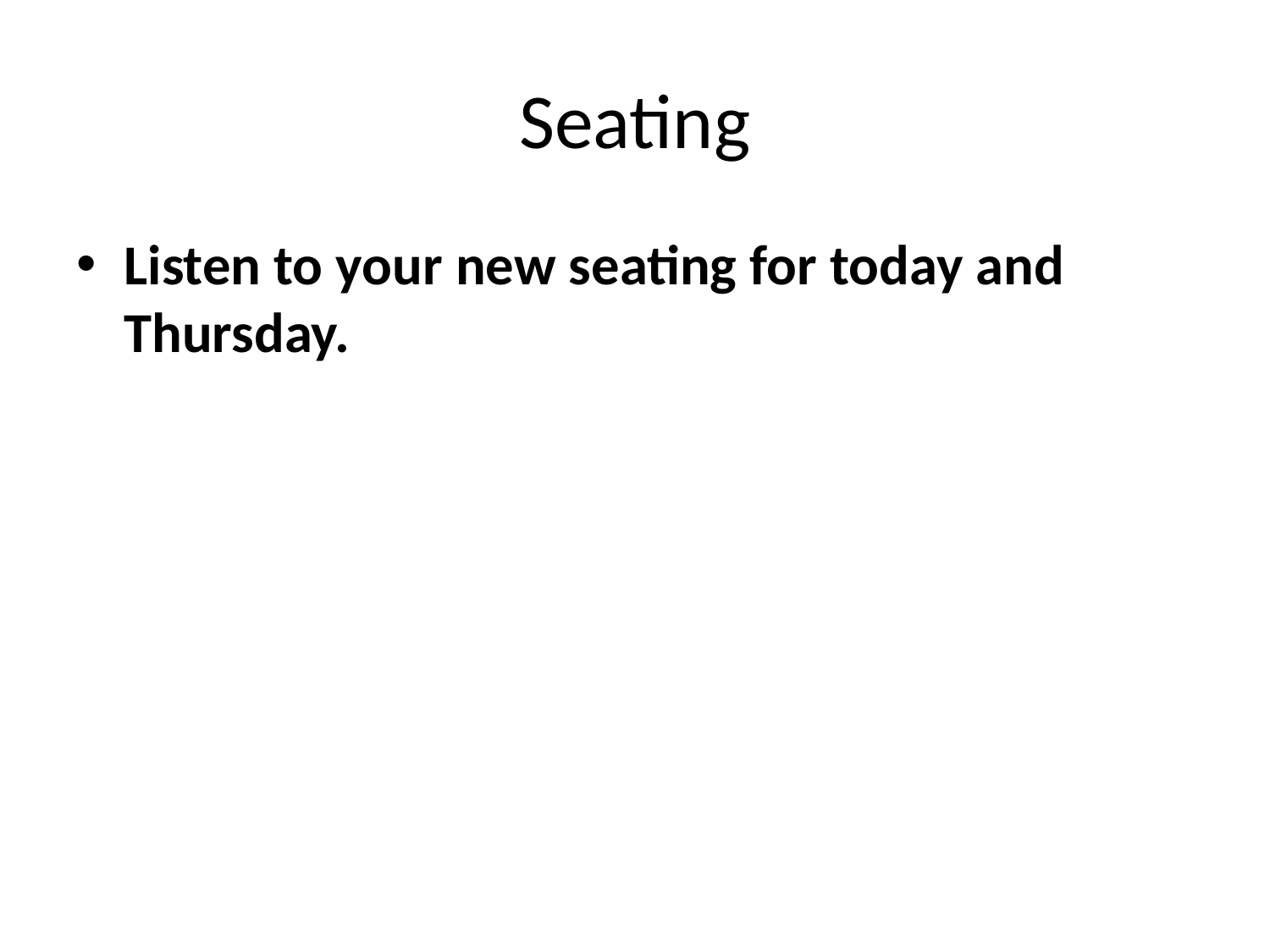

# Seating
Listen to your new seating for today and Thursday.